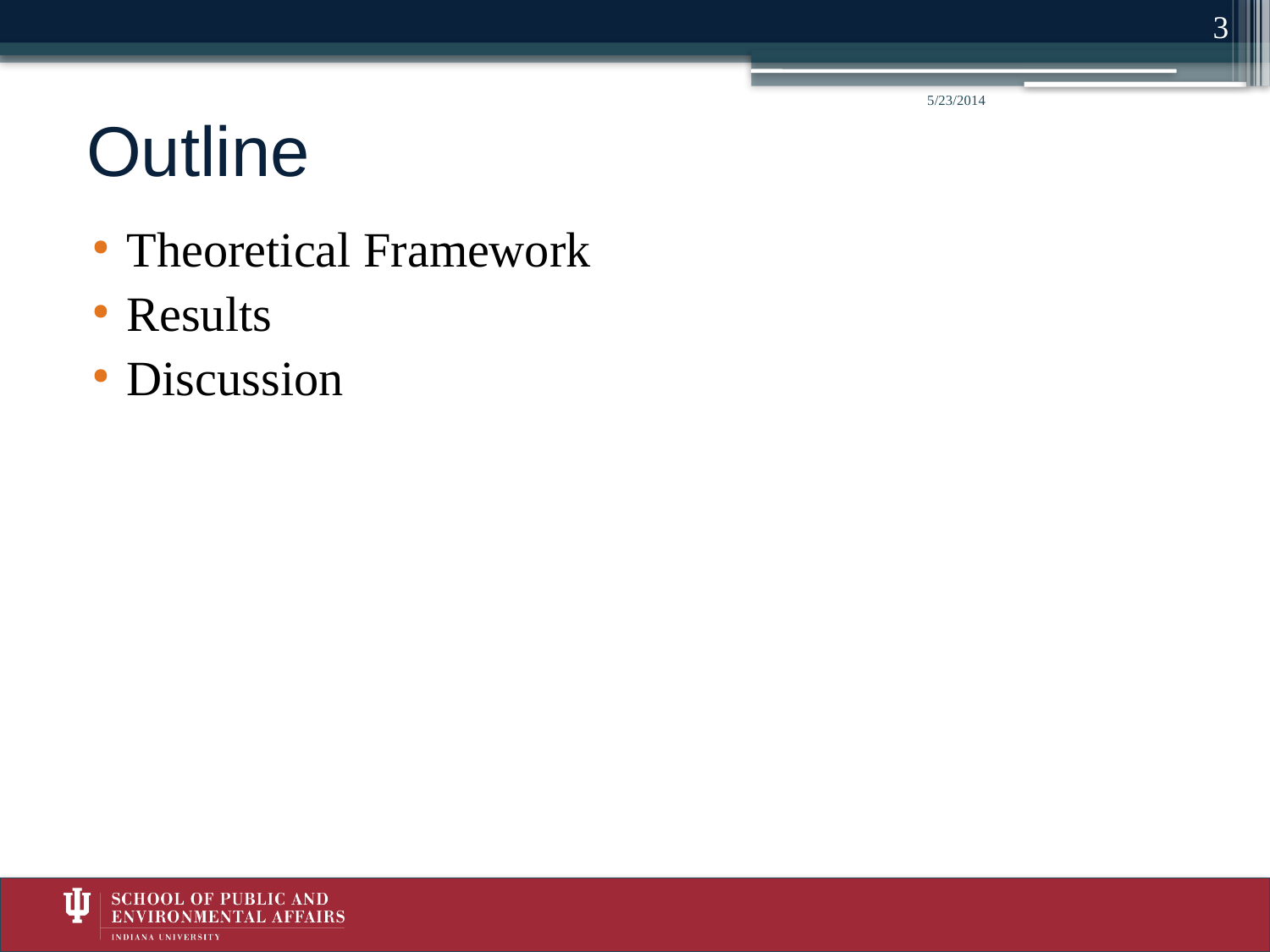

3
# Outline
5/23/2014
Theoretical Framework
Results
Discussion